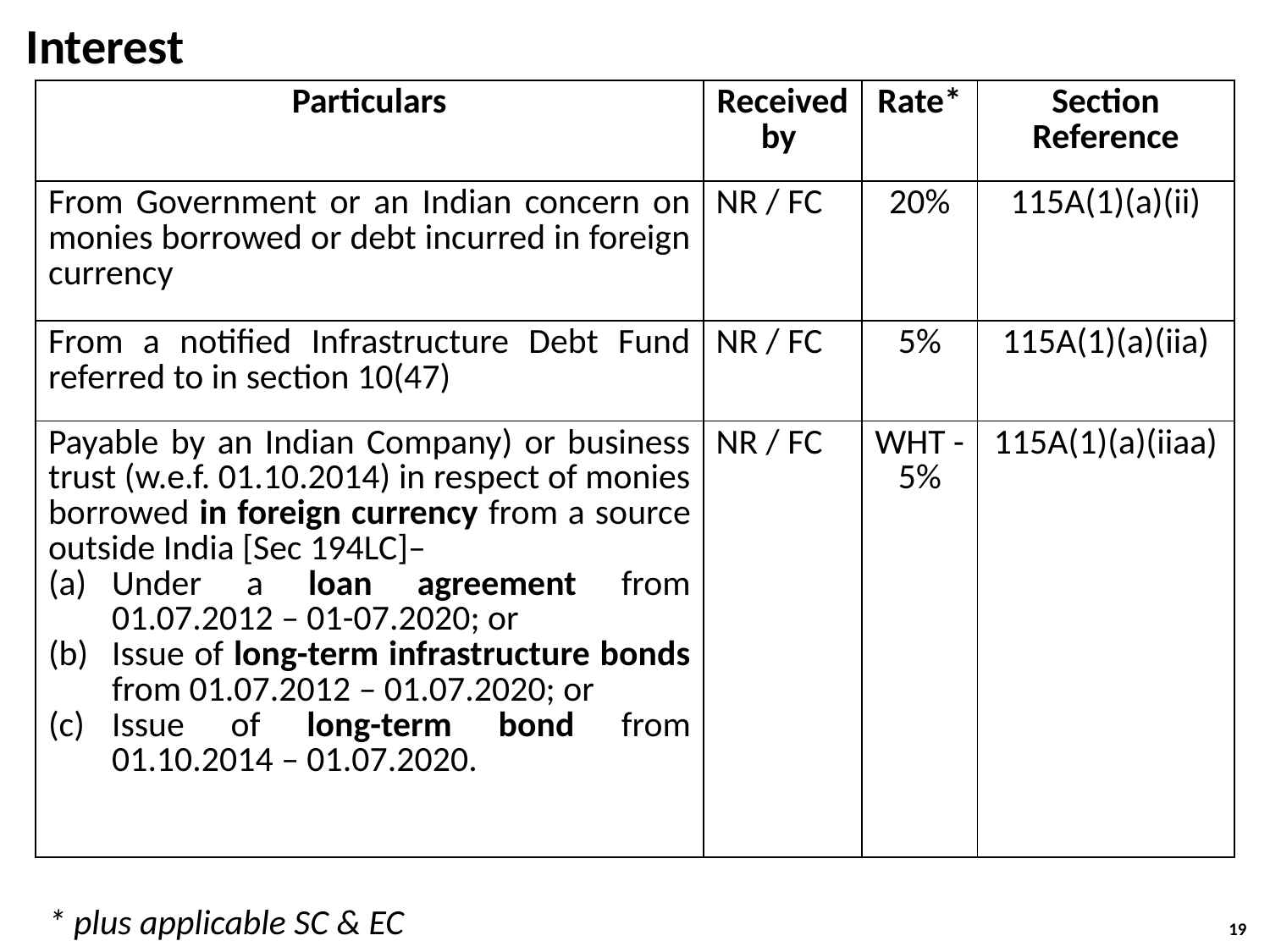

Interest
| Particulars | Received by | Rate\* | Section Reference |
| --- | --- | --- | --- |
| From Government or an Indian concern on monies borrowed or debt incurred in foreign currency | NR / FC | 20% | 115A(1)(a)(ii) |
| From a notified Infrastructure Debt Fund referred to in section 10(47) | NR / FC | 5% | 115A(1)(a)(iia) |
| Payable by an Indian Company) or business trust (w.e.f. 01.10.2014) in respect of monies borrowed in foreign currency from a source outside India [Sec 194LC]– Under a loan agreement from 01.07.2012 – 01-07.2020; or Issue of long-term infrastructure bonds from 01.07.2012 – 01.07.2020; or Issue of long-term bond from 01.10.2014 – 01.07.2020. | NR / FC | WHT - 5% | 115A(1)(a)(iiaa) |
* plus applicable SC & EC
19